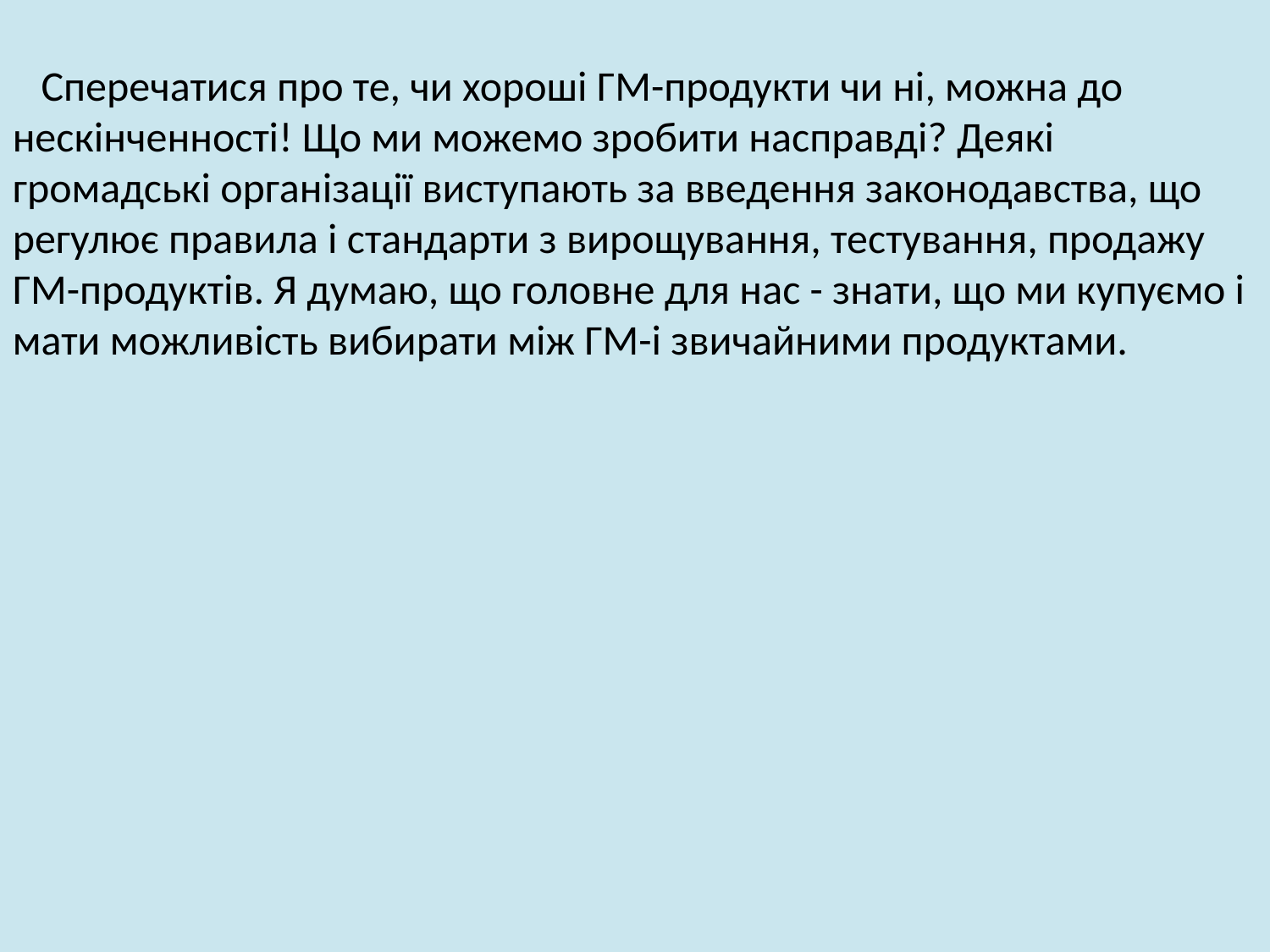

Сперечатися про те, чи хороші ГМ-продукти чи ні, можна до нескінченності! Що ми можемо зробити насправді? Деякі громадські організації виступають за введення законодавства, що регулює правила і стандарти з вирощування, тестування, продажу ГМ-продуктів. Я думаю, що головне для нас - знати, що ми купуємо і мати можливість вибирати між ГМ-і звичайними продуктами.